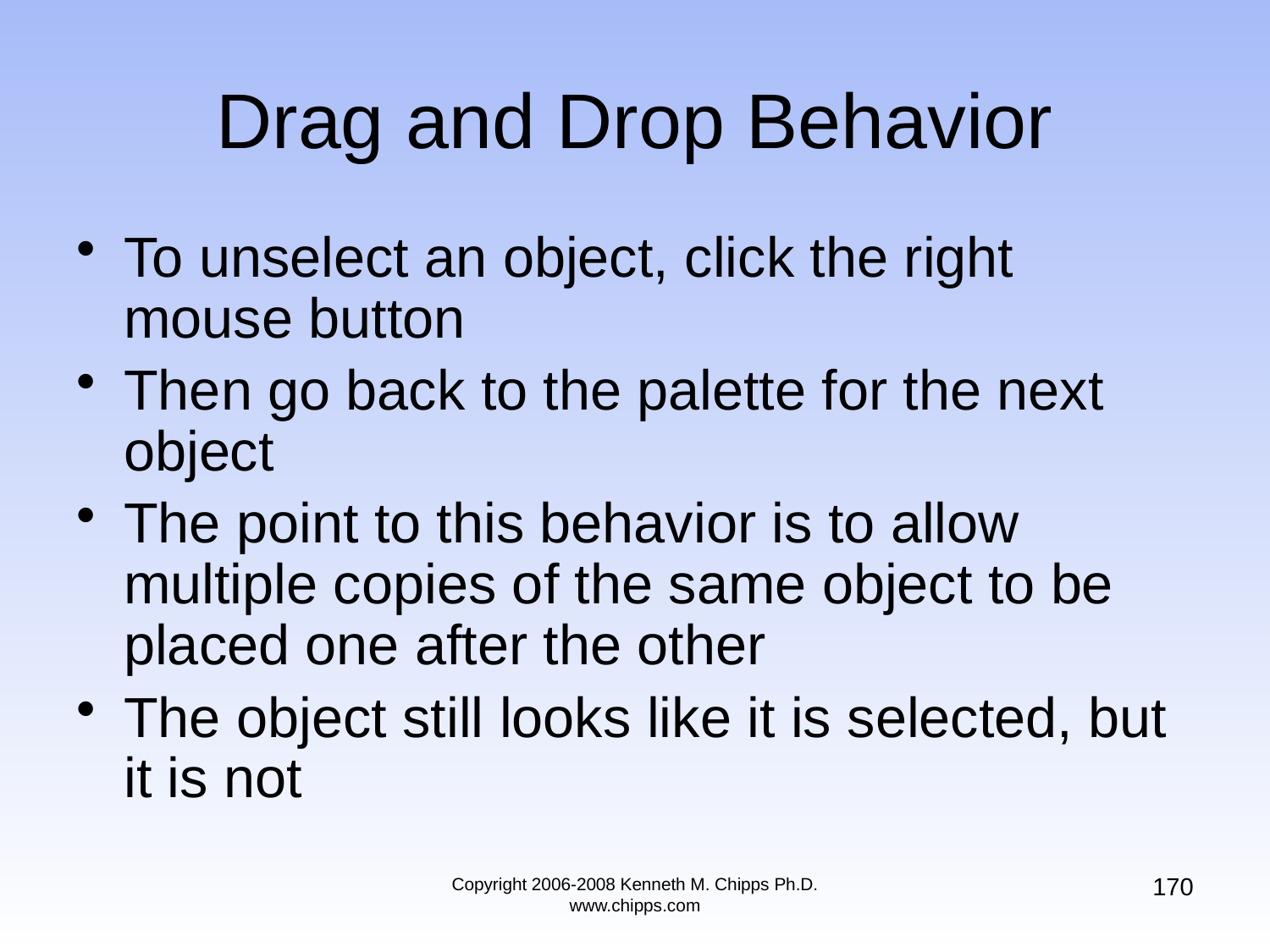

# Drag and Drop Behavior
To unselect an object, click the right mouse button
Then go back to the palette for the next object
The point to this behavior is to allow multiple copies of the same object to be placed one after the other
The object still looks like it is selected, but it is not
170
Copyright 2006-2008 Kenneth M. Chipps Ph.D. www.chipps.com